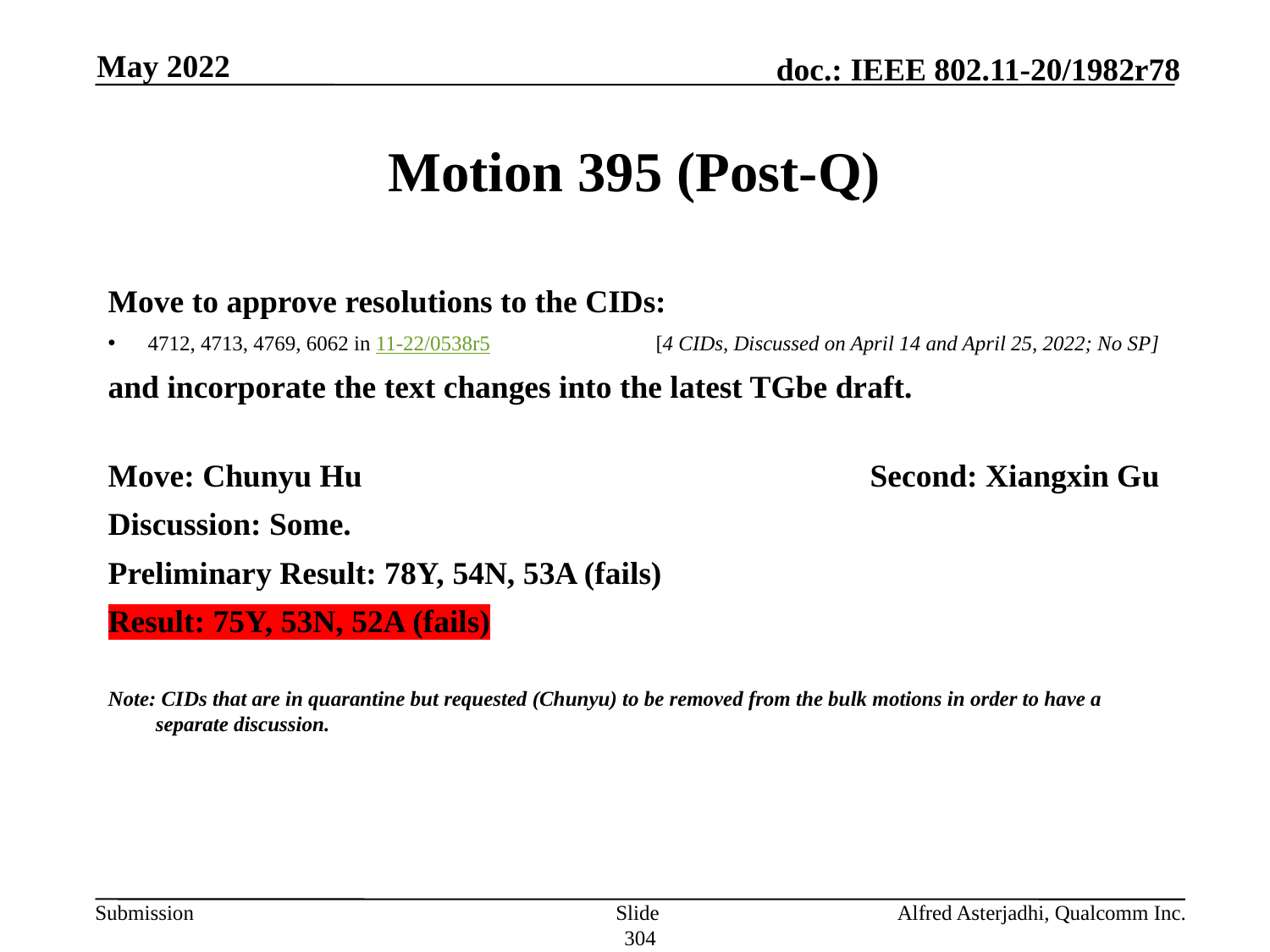

May 2022
# Motion 395 (Post-Q)
Move to approve resolutions to the CIDs:
4712, 4713, 4769, 6062 in 11-22/0538r5 		[4 CIDs, Discussed on April 14 and April 25, 2022; No SP]
and incorporate the text changes into the latest TGbe draft.

Move: Chunyu Hu				Second: Xiangxin Gu
Discussion: Some.
Preliminary Result: 78Y, 54N, 53A (fails)
Result: 75Y, 53N, 52A (fails)

Note: CIDs that are in quarantine but requested (Chunyu) to be removed from the bulk motions in order to have a separate discussion.
Slide 304
Alfred Asterjadhi, Qualcomm Inc.